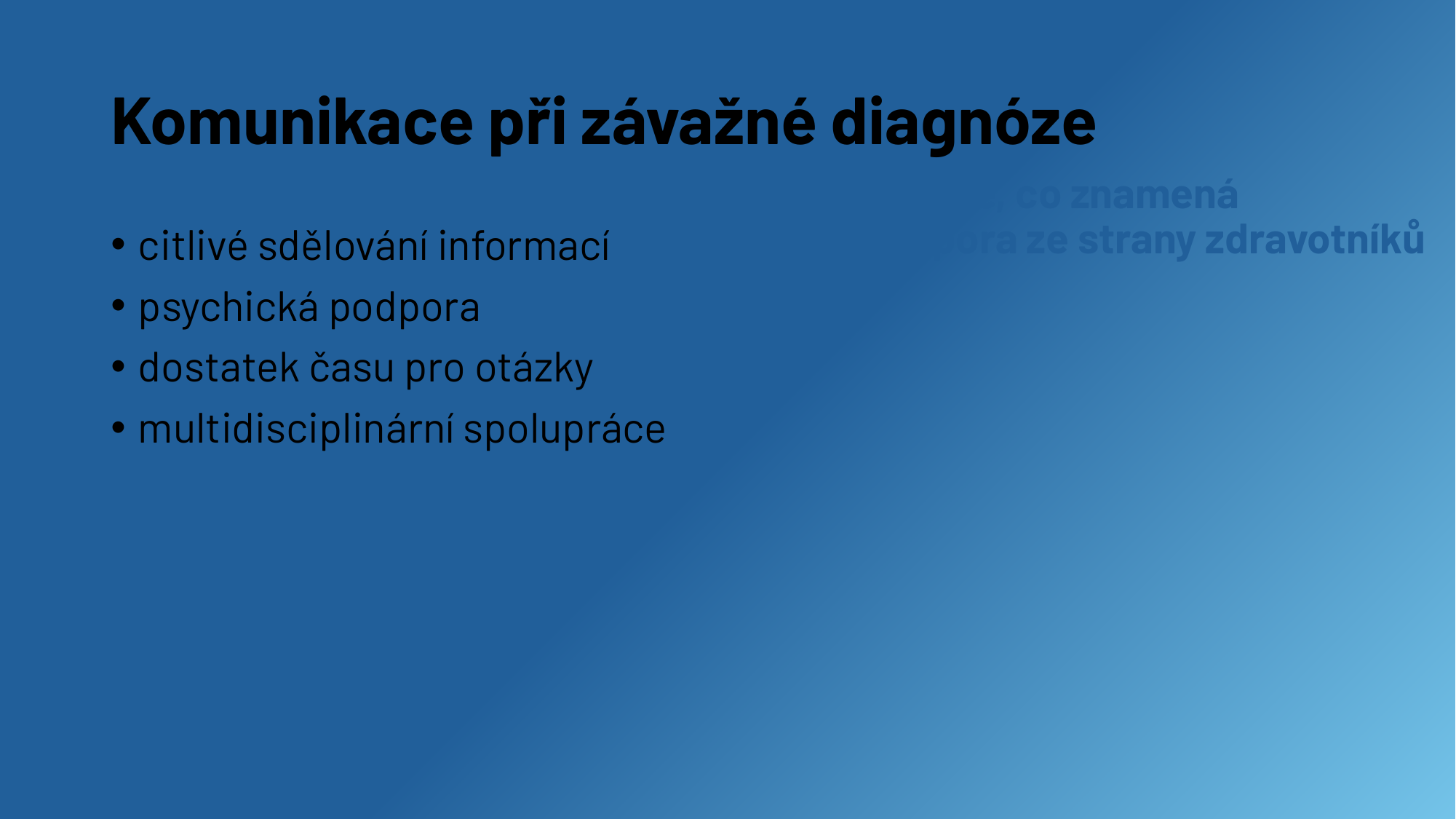

# Komunikace při závažné diagnóze
Uveďte konkrétně, co znamená psychická podpora ze strany zdravotníků rodičům
citlivé sdělování informací
psychická podpora
dostatek času pro otázky
multidisciplinární spolupráce